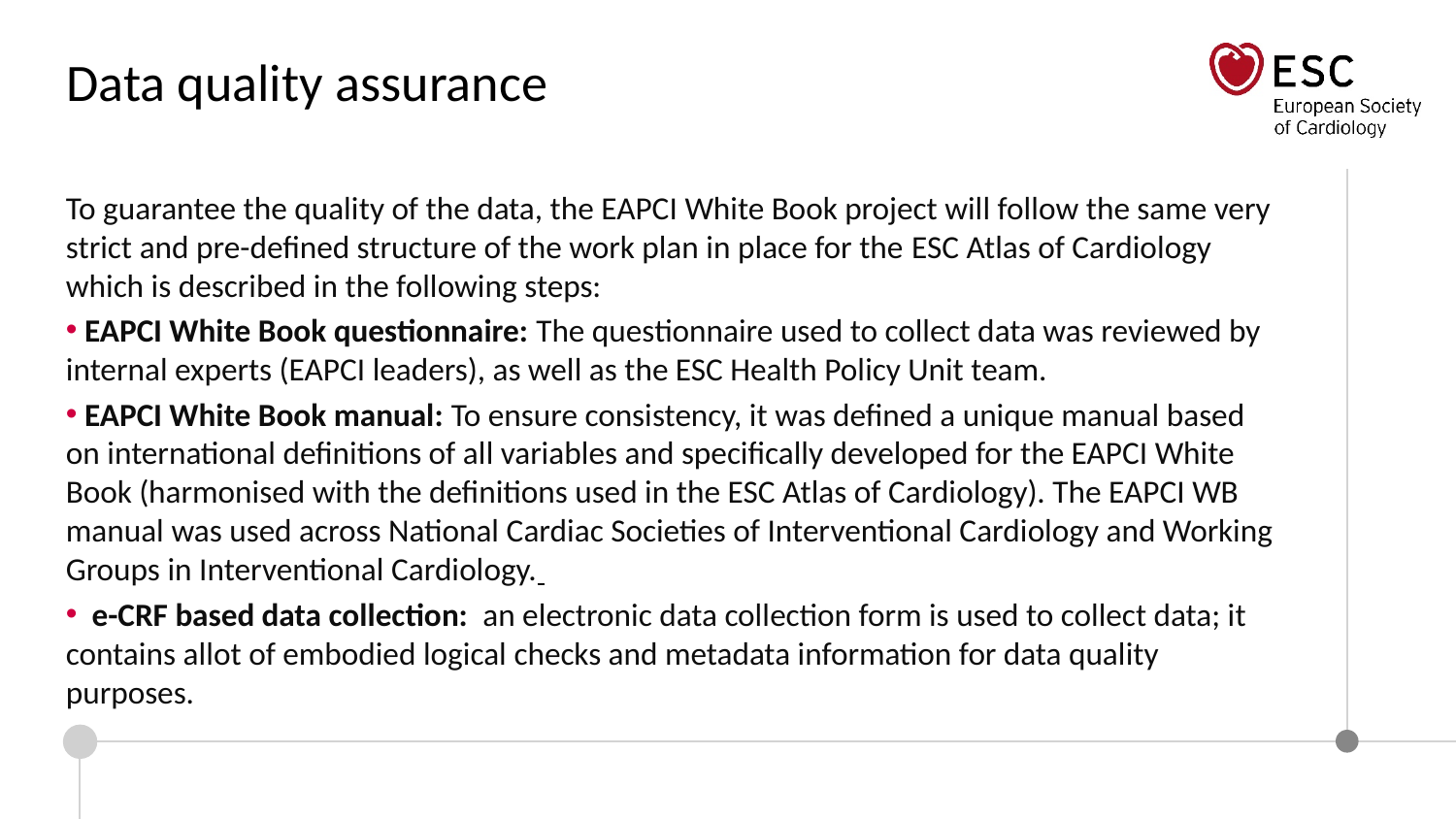

Data quality assurance
To guarantee the quality of the data, the EAPCI White Book project will follow the same very strict and pre-defined structure of the work plan in place for the ESC Atlas of Cardiology which is described in the following steps:
 EAPCI White Book questionnaire: The questionnaire used to collect data was reviewed by internal experts (EAPCI leaders), as well as the ESC Health Policy Unit team.
 EAPCI White Book manual: To ensure consistency, it was defined a unique manual based on international definitions of all variables and specifically developed for the EAPCI White Book (harmonised with the definitions used in the ESC Atlas of Cardiology). The EAPCI WB manual was used across National Cardiac Societies of Interventional Cardiology and Working Groups in Interventional Cardiology.
  e-CRF based data collection:  an electronic data collection form is used to collect data; it contains allot of embodied logical checks and metadata information for data quality purposes.